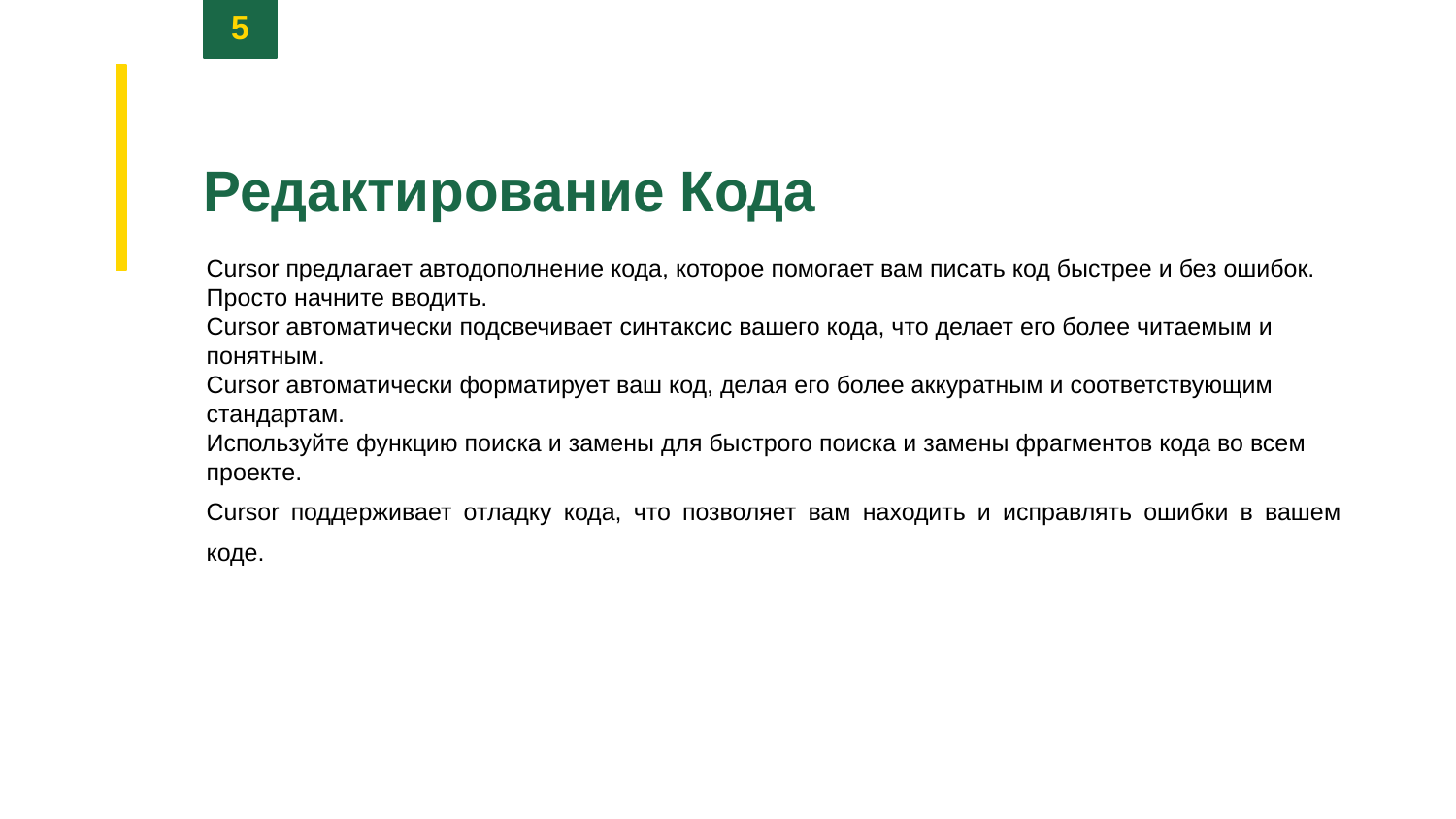

5

Редактирование Кода
Cursor предлагает автодополнение кода, которое помогает вам писать код быстрее и без ошибок. Просто начните вводить.
Cursor автоматически подсвечивает синтаксис вашего кода, что делает его более читаемым и понятным.
Cursor автоматически форматирует ваш код, делая его более аккуратным и соответствующим стандартам.
Используйте функцию поиска и замены для быстрого поиска и замены фрагментов кода во всем проекте.
Cursor поддерживает отладку кода, что позволяет вам находить и исправлять ошибки в вашем коде.